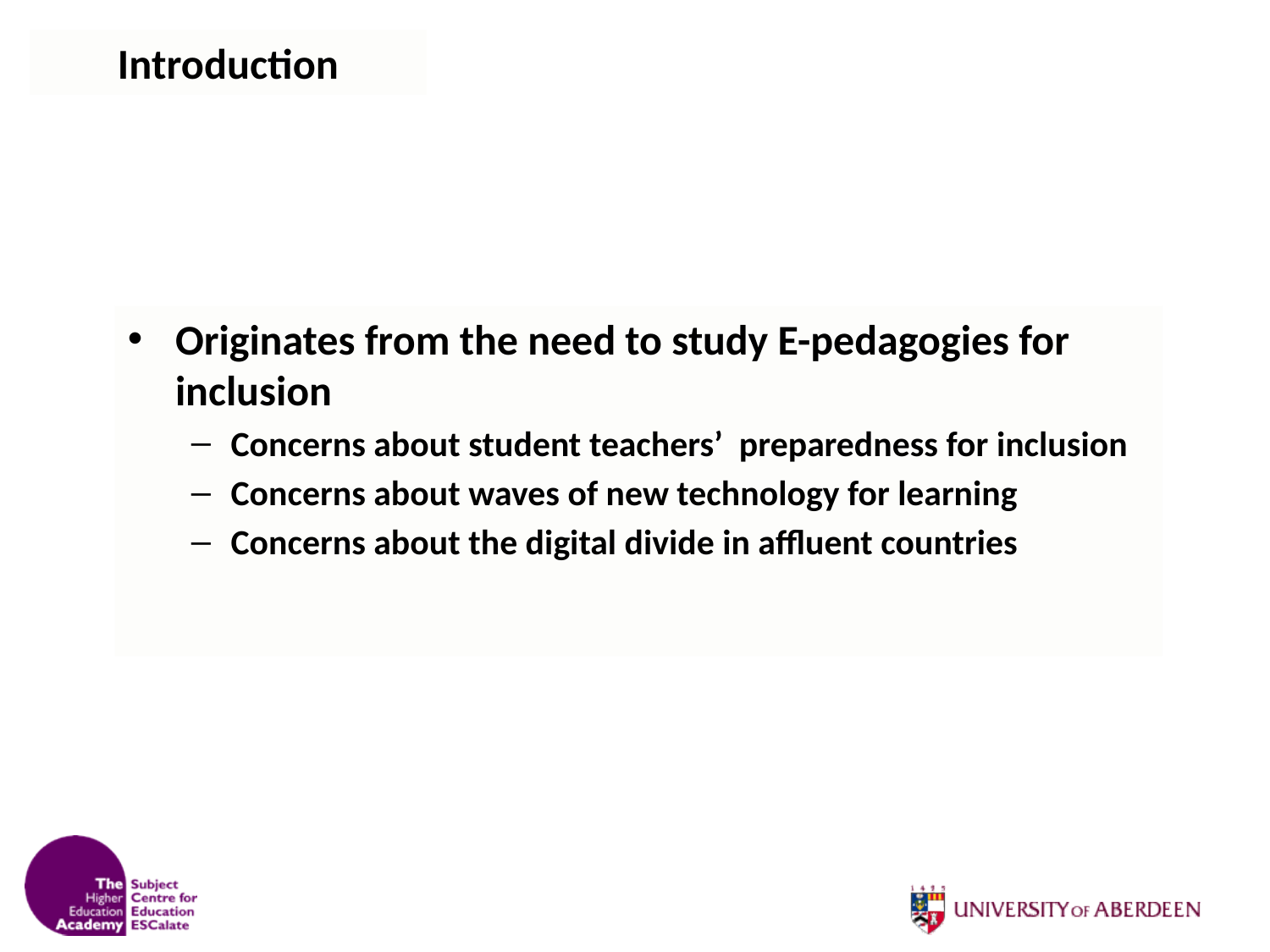

# Introduction
Originates from the need to study E-pedagogies for inclusion
Concerns about student teachers’  preparedness for inclusion
Concerns about waves of new technology for learning
Concerns about the digital divide in affluent countries